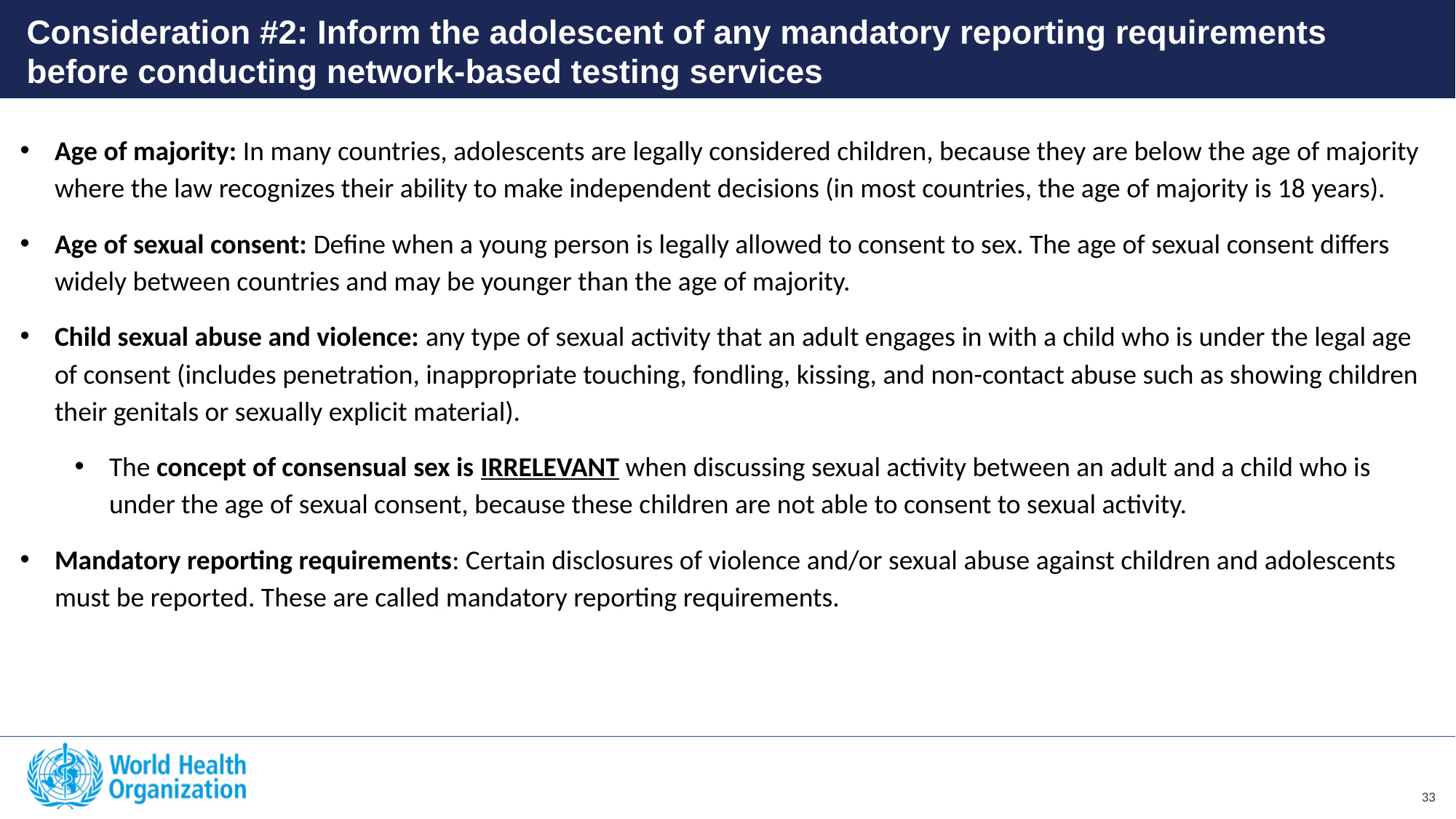

Consideration #2: Inform the adolescent of any mandatory reporting requirements before conducting network-based testing services
Age of majority: In many countries, adolescents are legally considered children, because they are below the age of majority where the law recognizes their ability to make independent decisions (in most countries, the age of majority is 18 years).
Age of sexual consent: Define when a young person is legally allowed to consent to sex. The age of sexual consent differs widely between countries and may be younger than the age of majority.
Child sexual abuse and violence: any type of sexual activity that an adult engages in with a child who is under the legal age of consent (includes penetration, inappropriate touching, fondling, kissing, and non-contact abuse such as showing children their genitals or sexually explicit material).
The concept of consensual sex is IRRELEVANT when discussing sexual activity between an adult and a child who is under the age of sexual consent, because these children are not able to consent to sexual activity.
Mandatory reporting requirements: Certain disclosures of violence and/or sexual abuse against children and adolescents must be reported. These are called mandatory reporting requirements.